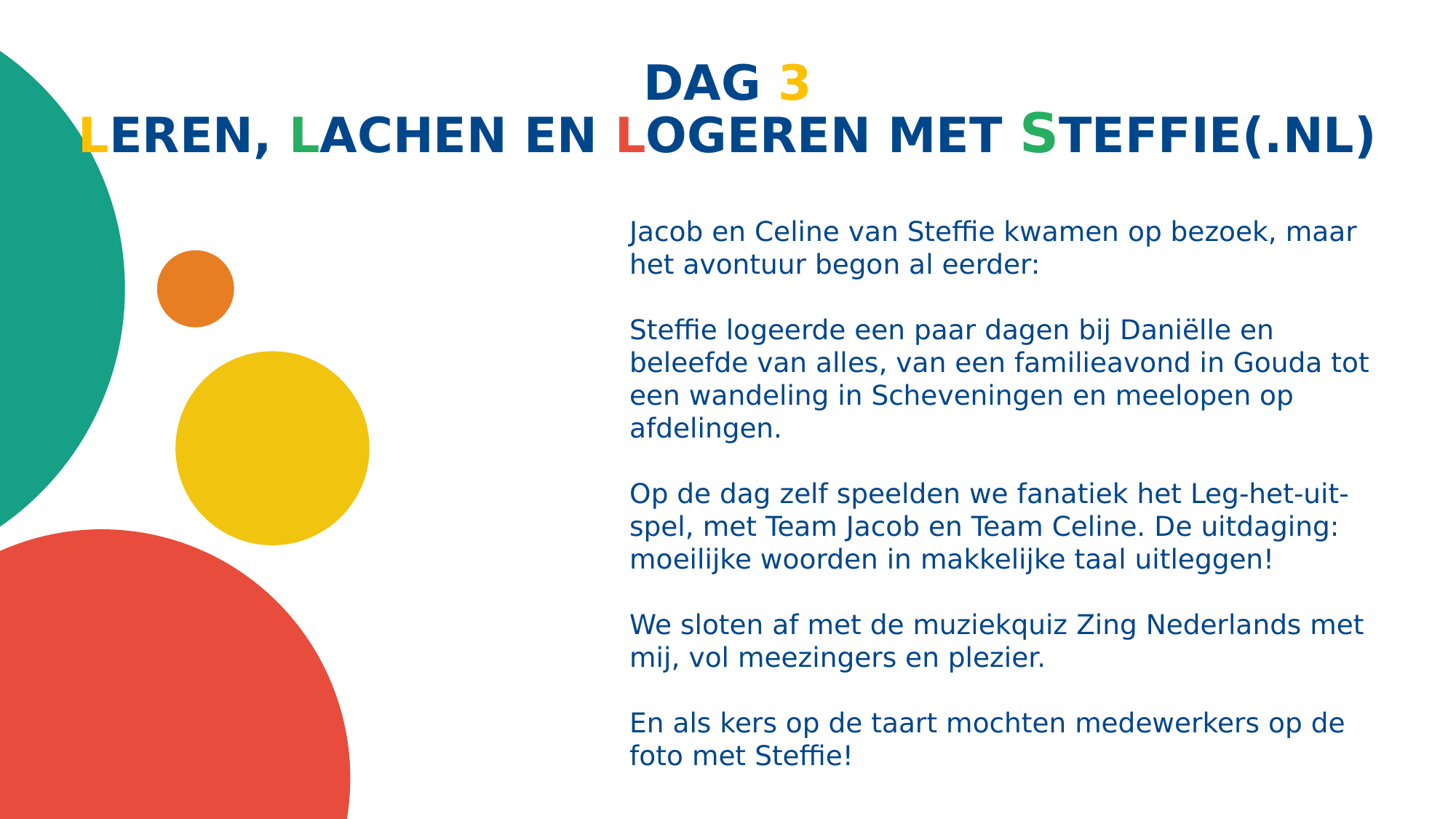

Dag 3
Leren, lachen en logeren met Steffie(.nl)
Jacob en Celine van Steffie kwamen op bezoek, maar het avontuur begon al eerder:

Steffie logeerde een paar dagen bij Daniëlle en beleefde van alles, van een familieavond in Gouda tot een wandeling in Scheveningen en meelopen op afdelingen.

Op de dag zelf speelden we fanatiek het Leg-het-uit-spel, met Team Jacob en Team Celine. De uitdaging: moeilijke woorden in makkelijke taal uitleggen!

We sloten af met de muziekquiz Zing Nederlands met mij, vol meezingers en plezier.

En als kers op de taart mochten medewerkers op de foto met Steffie!